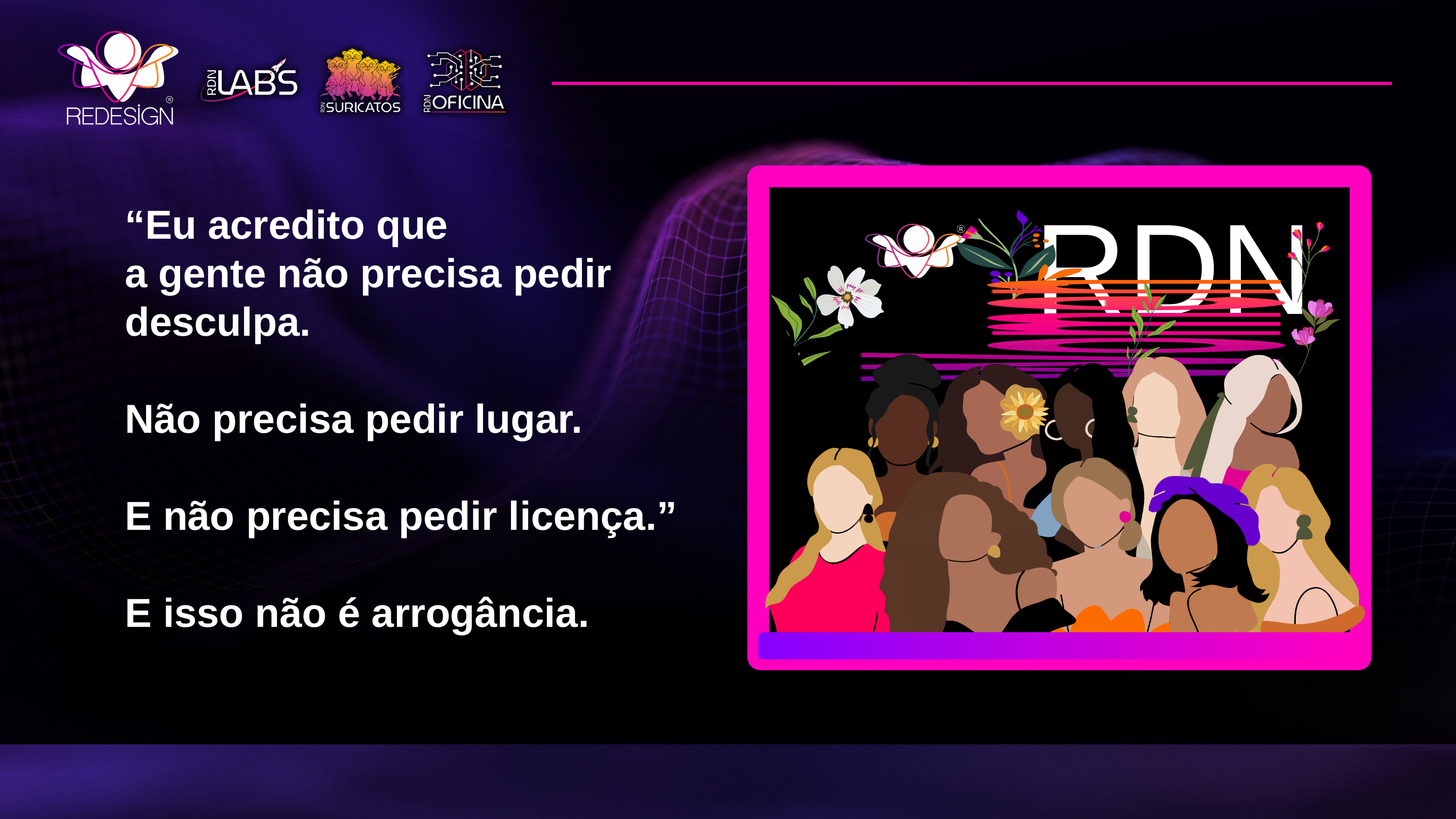

RDN

“Eu acredito que
a gente não precisa pedir desculpa.
Não precisa pedir lugar.
E não precisa pedir licença.”

E isso não é arrogância.